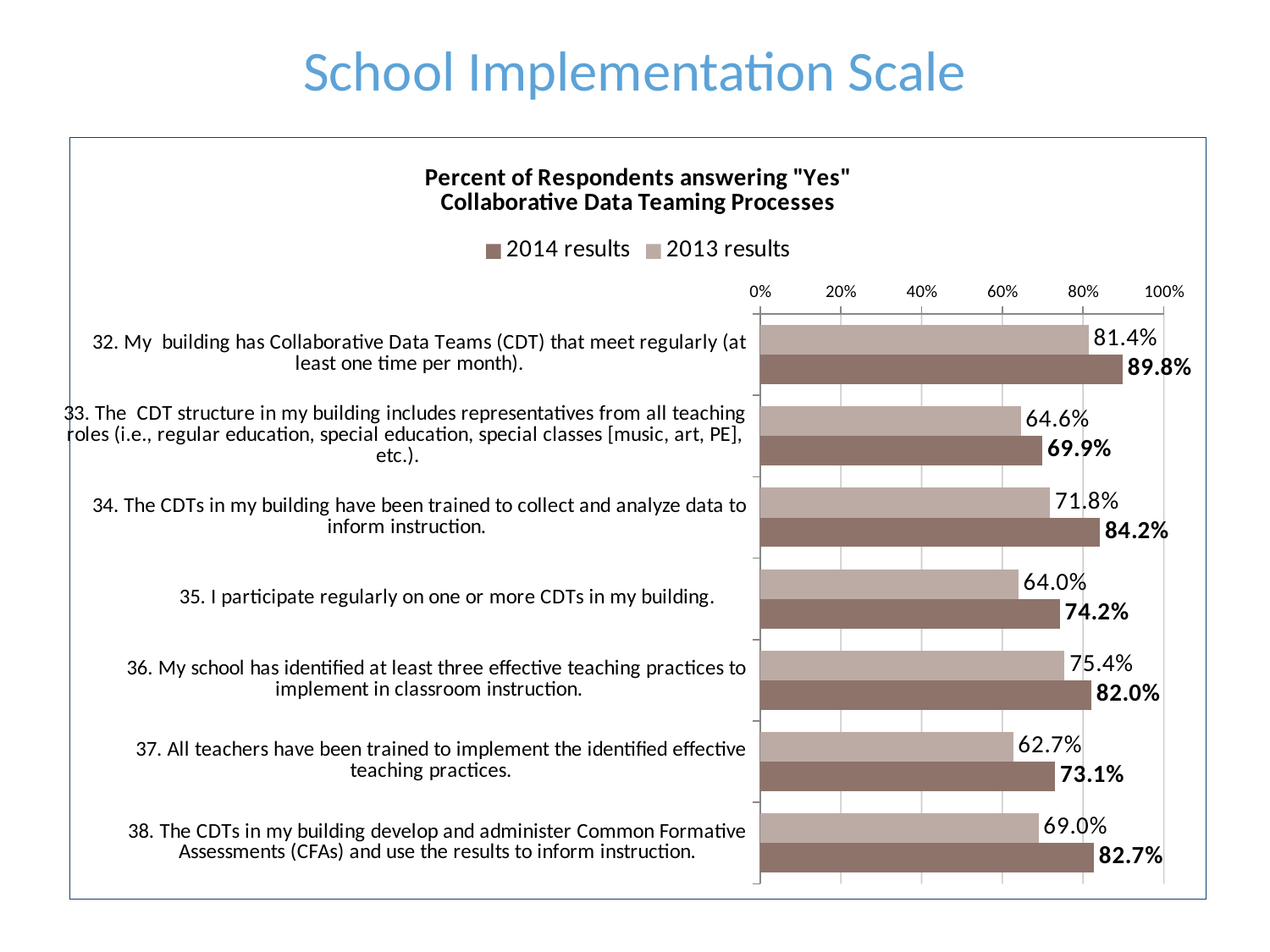

School Implementation Scale

### Chart: Percent of Respondents answering "Yes" Collaborative Data Teaming Processes

| Category | 2013 results | 2014 results |
|---|---|---|
| 32. My  building has Collaborative Data Teams (CDT) that meet regularly (at least one time per month).     | 0.8138977635782748 | 0.8980504953659316 |
| 33. The  CDT structure in my building includes representatives from all teaching roles (i.e., regular education, special education, special classes [music, art, PE], etc.).    | 0.6457667731629393 | 0.6992649408756791 |
| 34. The CDTs in my building have been trained to collect and analyze data to inform instruction.      | 0.7184504792332268 | 0.8418024928092043 |
| 35. I participate regularly on one or more CDTs in my building.       | 0.639776357827476 | 0.742409715564078 |
| 36. My school has identified at least three effective teaching practices to implement in classroom instruction.    | 0.7543929712460063 | 0.8203899009268136 |
| 37. All teachers have been trained to implement the identified effective teaching practices.     | 0.6269968051118211 | 0.7305848513902206 |
| 38. The CDTs in my building develop and administer Common Formative Assessments (CFAs) and use the results to inform instruction. | 0.6896964856230032 | 0.8267817193991691 |